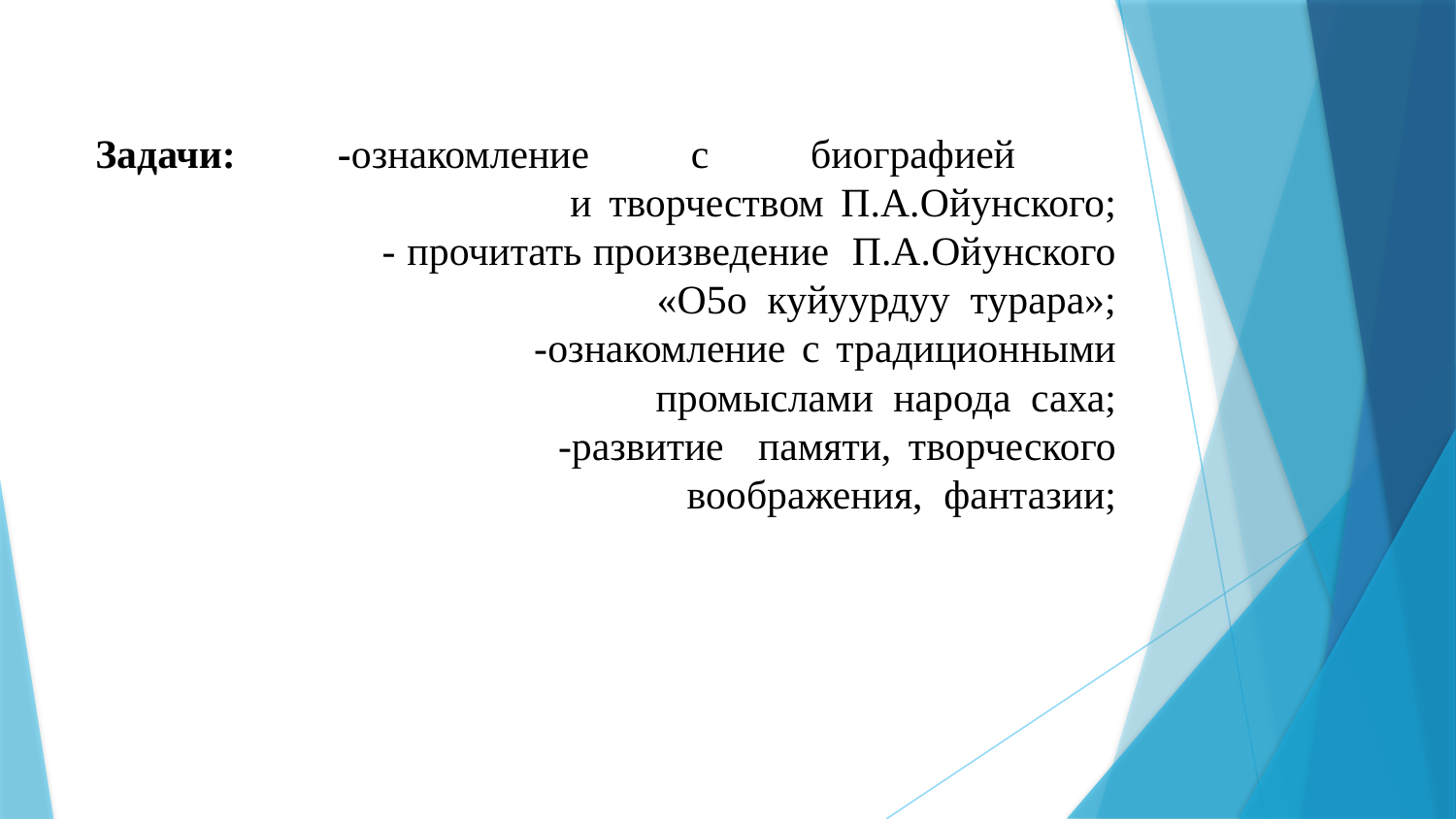

# Задачи: -ознакомление с биографией и творчеством П.А.Ойунского; - прочитать произведение  П.А.Ойунского «О5о куйуурдуу турара»; -ознакомление с традиционными промыслами народа саха; -развитие  памяти, творческого воображения, фантазии;